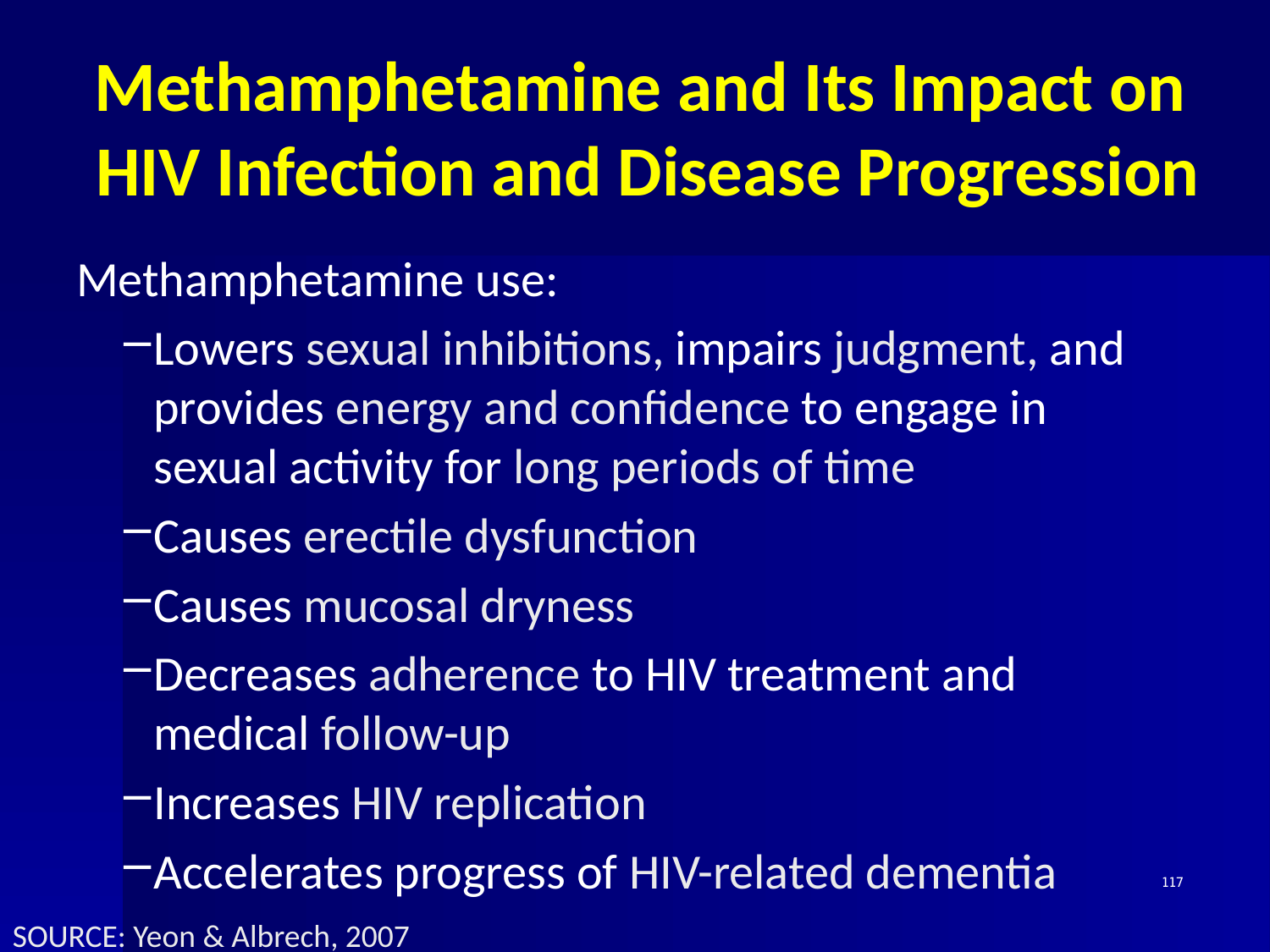

# Methamphetamine and Its Impact on HIV Infection and Disease Progression
Methamphetamine use:
Lowers sexual inhibitions, impairs judgment, and provides energy and confidence to engage in sexual activity for long periods of time
Causes erectile dysfunction
Causes mucosal dryness
Decreases adherence to HIV treatment and medical follow-up
Increases HIV replication
Accelerates progress of HIV-related dementia

117
SOURCE: Yeon & Albrech, 2007